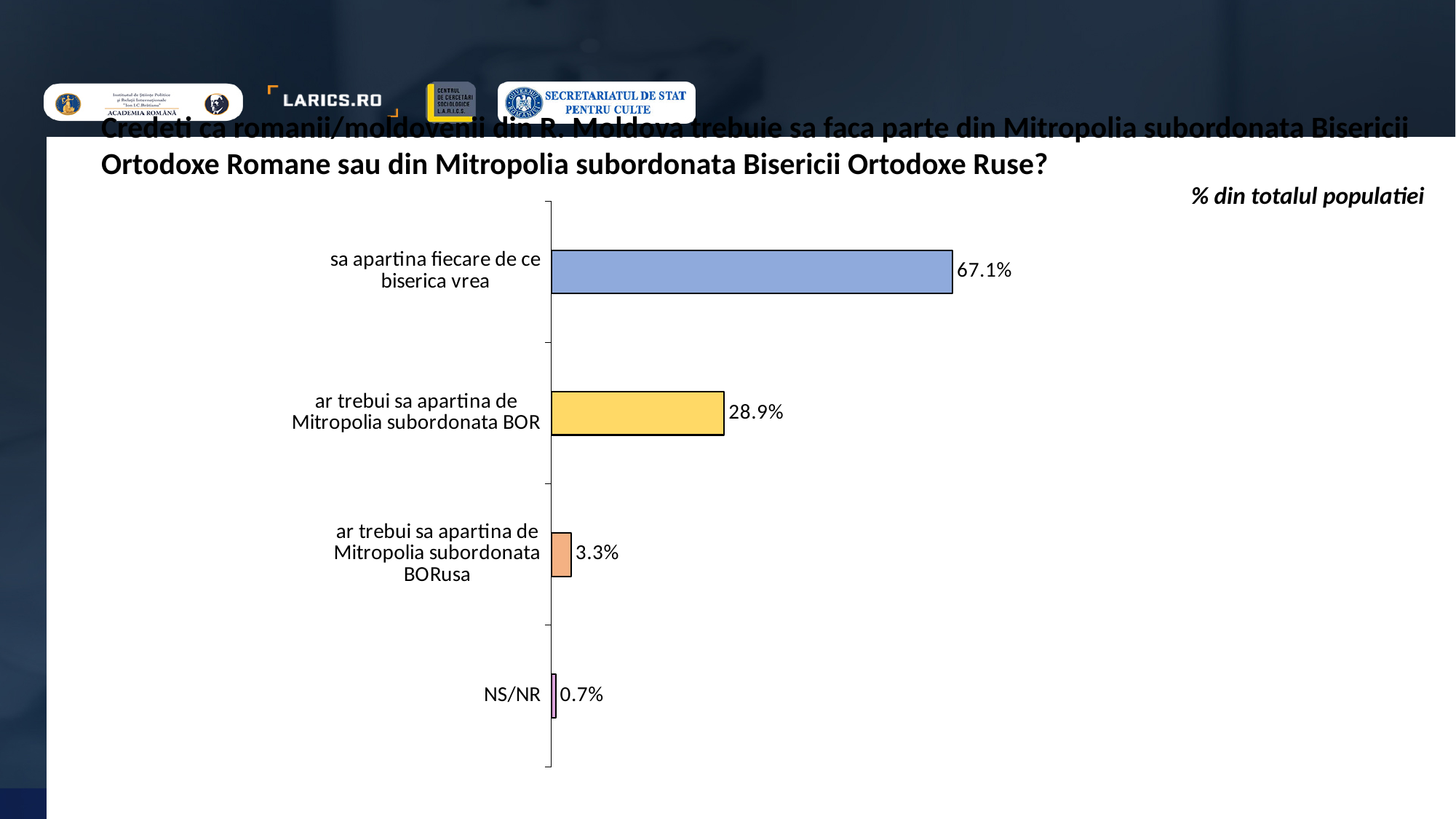

Credeti ca romanii/moldovenii din R. Moldova trebuie sa faca parte din Mitropolia subordonata Bisericii Ortodoxe Romane sau din Mitropolia subordonata Bisericii Ortodoxe Ruse?
% din totalul populatiei

### Chart

| Category | Motive |
|---|---|
| sa apartina fiecare de ce biserica vrea | 0.671 |
| ar trebui sa apartina de Mitropolia subordonata BOR | 0.289 |
| ar trebui sa apartina de Mitropolia subordonata BORusa | 0.033 |
| NS/NR | 0.007000000000000001 |